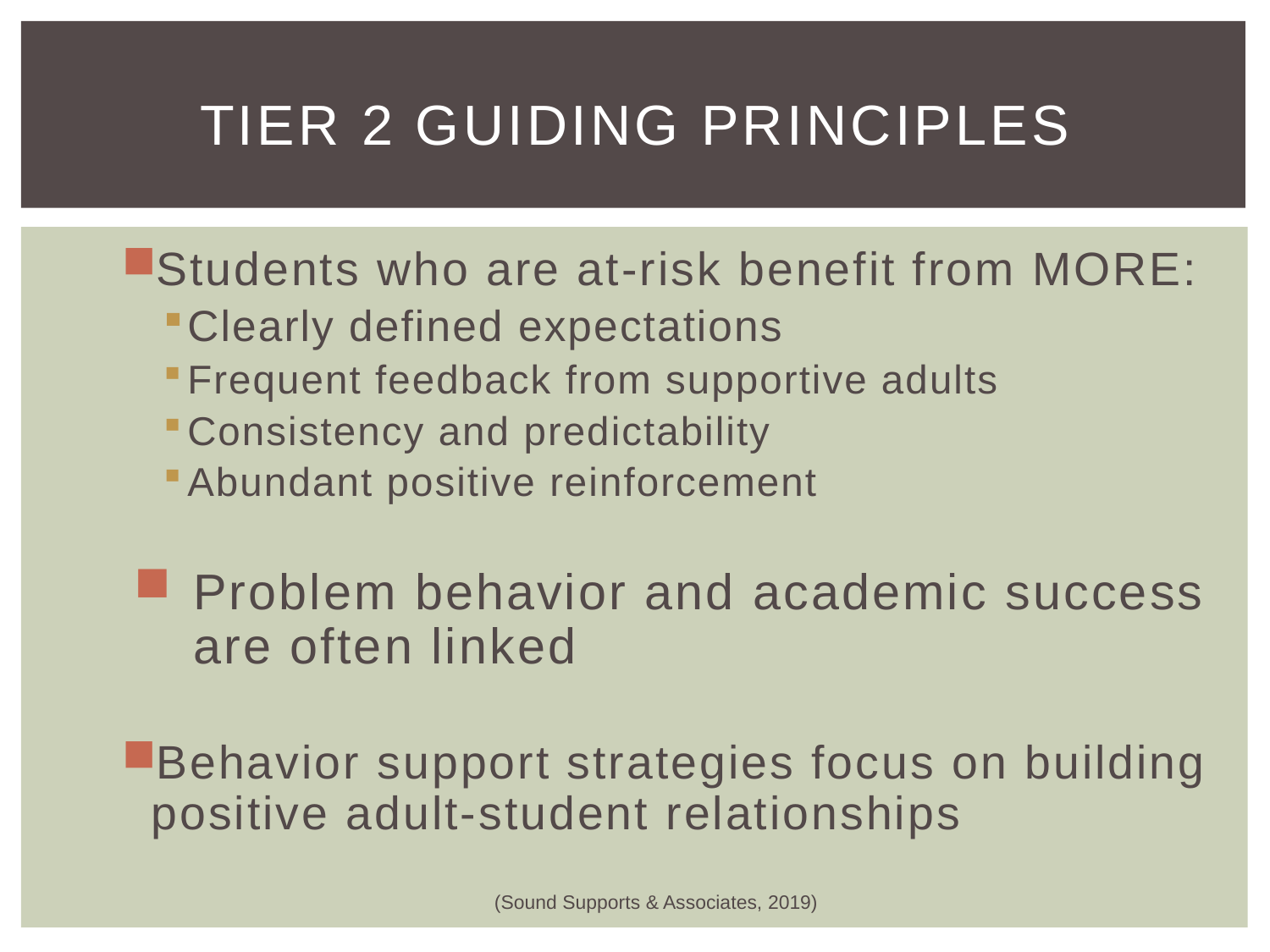

# Tier 2 Guiding Principles
Students who are at-risk benefit from MORE:
Clearly defined expectations
Frequent feedback from supportive adults
Consistency and predictability
Abundant positive reinforcement

Problem behavior and academic success  are often linked
Behavior support strategies focus on building positive adult-student relationships

(Sound Supports & Associates, 2019)